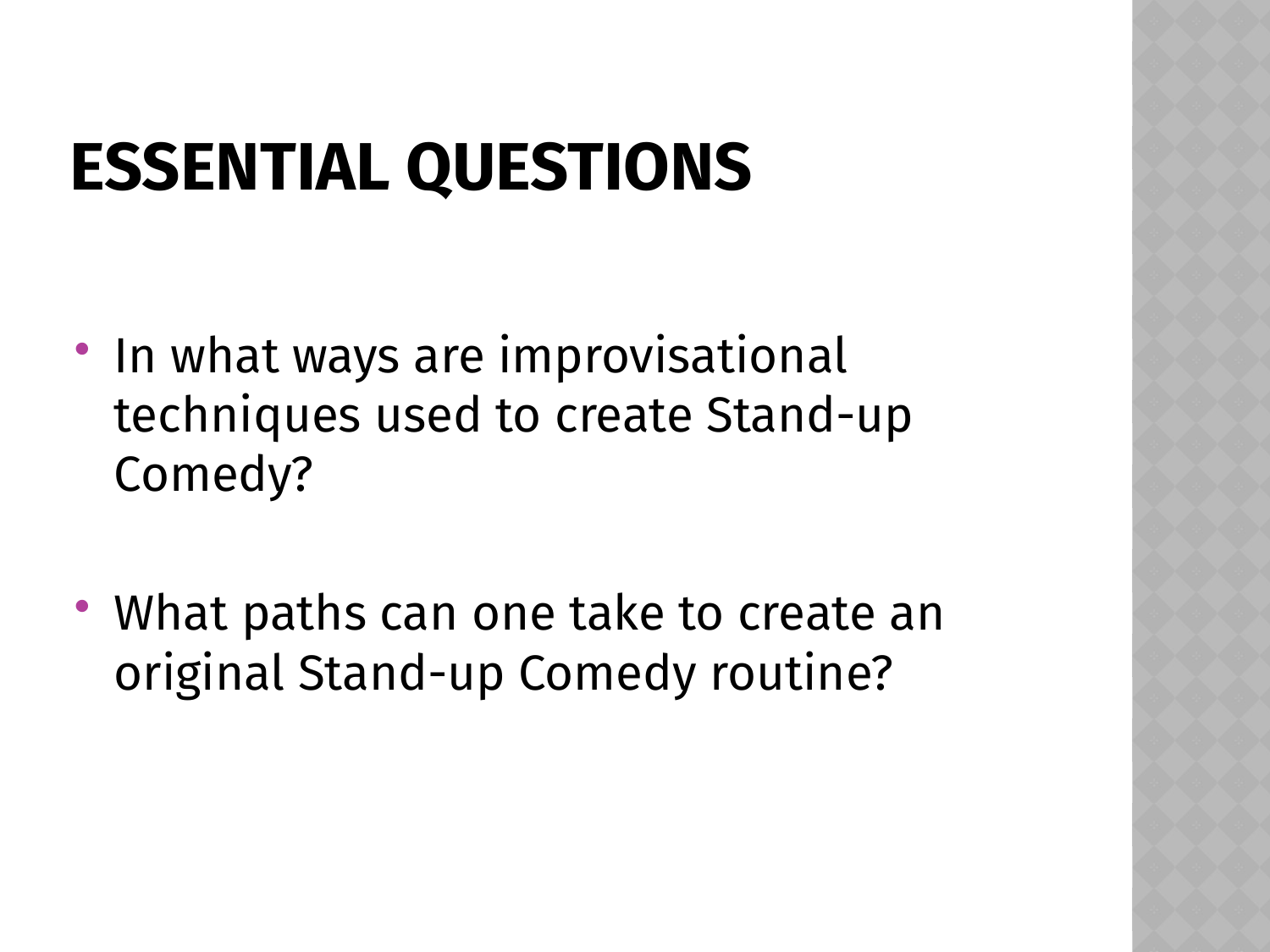

# Essential questions
In what ways are improvisational techniques used to create Stand-up Comedy?

What paths can one take to create an original Stand-up Comedy routine?